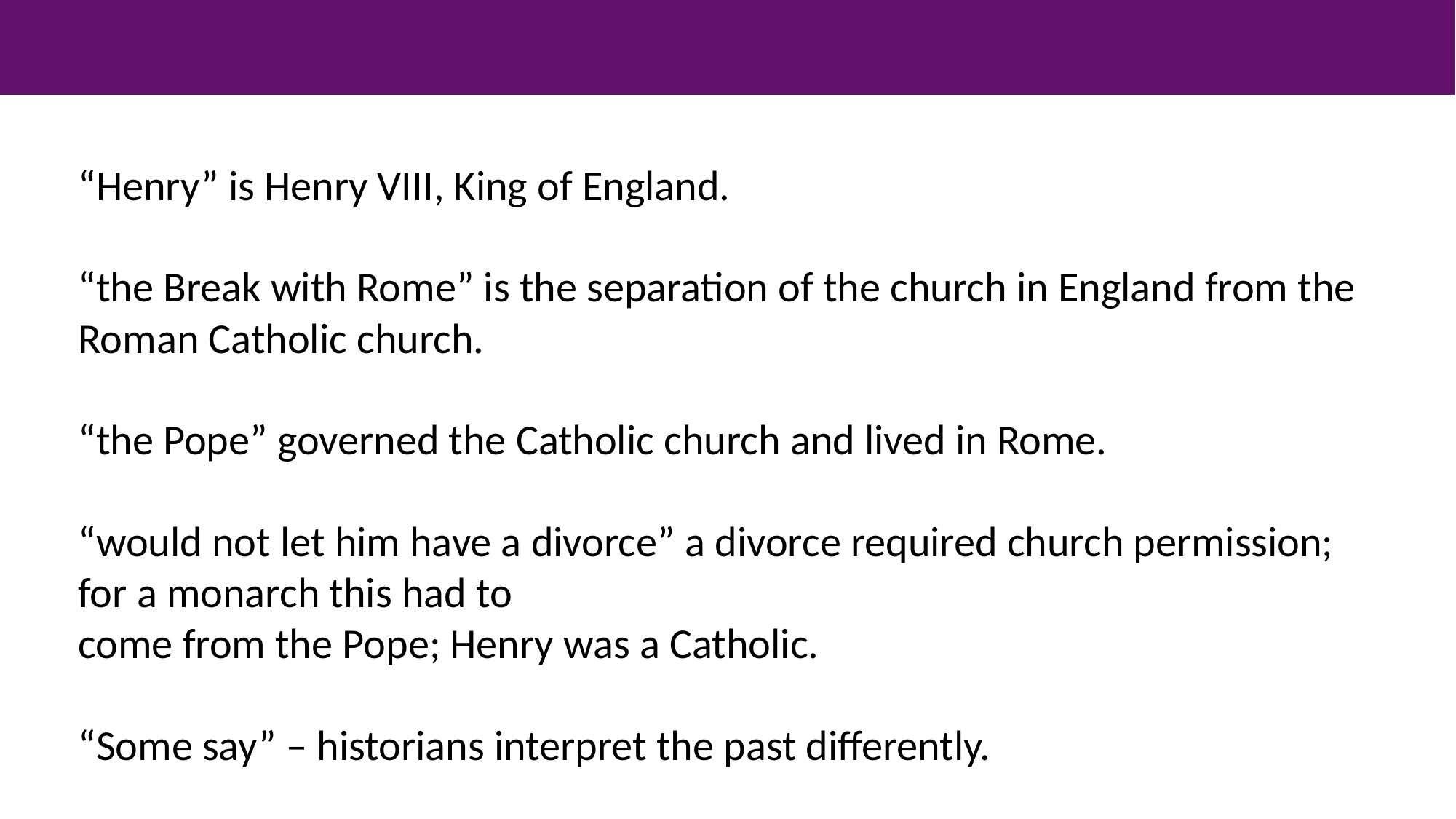

“Henry” is Henry VIII, King of England.

“the Break with Rome” is the separation of the church in England from the Roman Catholic church.

“the Pope” governed the Catholic church and lived in Rome.

“would not let him have a divorce” a divorce required church permission; for a monarch this had to
come from the Pope; Henry was a Catholic.

“Some say” – historians interpret the past differently.